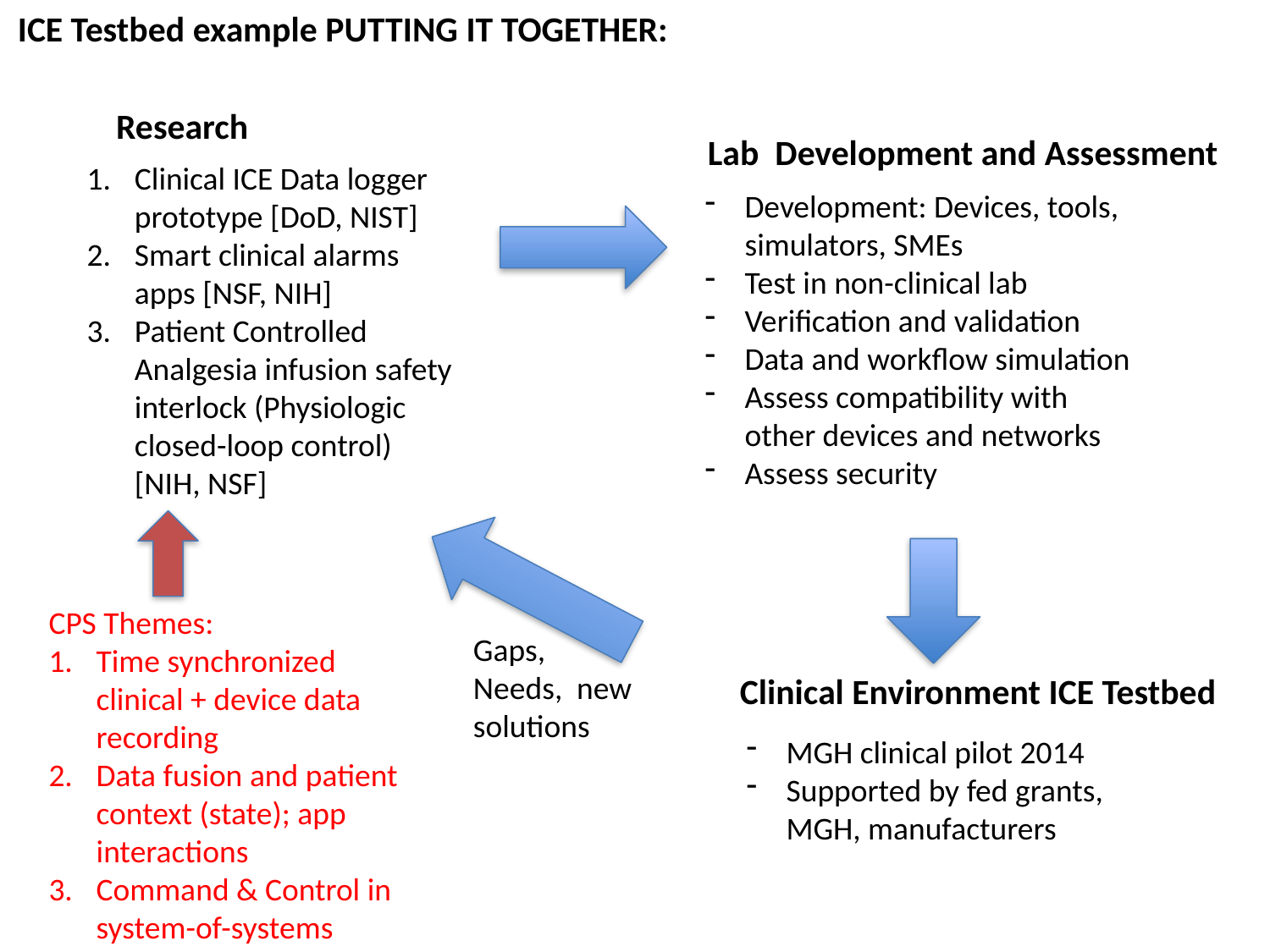

ICE Testbed example PUTTING IT TOGETHER:
Research
Lab  Development and Assessment
Clinical ICE Data logger prototype [DoD, NIST]
Smart clinical alarms apps [NSF, NIH]
Patient Controlled Analgesia infusion safety interlock (Physiologic closed-loop control) [NIH, NSF]
Development: Devices, tools, simulators, SMEs
Test in non-clinical lab
Verification and validation
Data and workflow simulation
Assess compatibility with other devices and networks
Assess security

CPS Themes:
Time synchronized clinical + device data recording
Data fusion and patient context (state); app interactions
Command & Control in system-of-systems
Gaps, Needs,  new solutions
Clinical Environment ICE Testbed
MGH clinical pilot 2014
Supported by fed grants, MGH, manufacturers